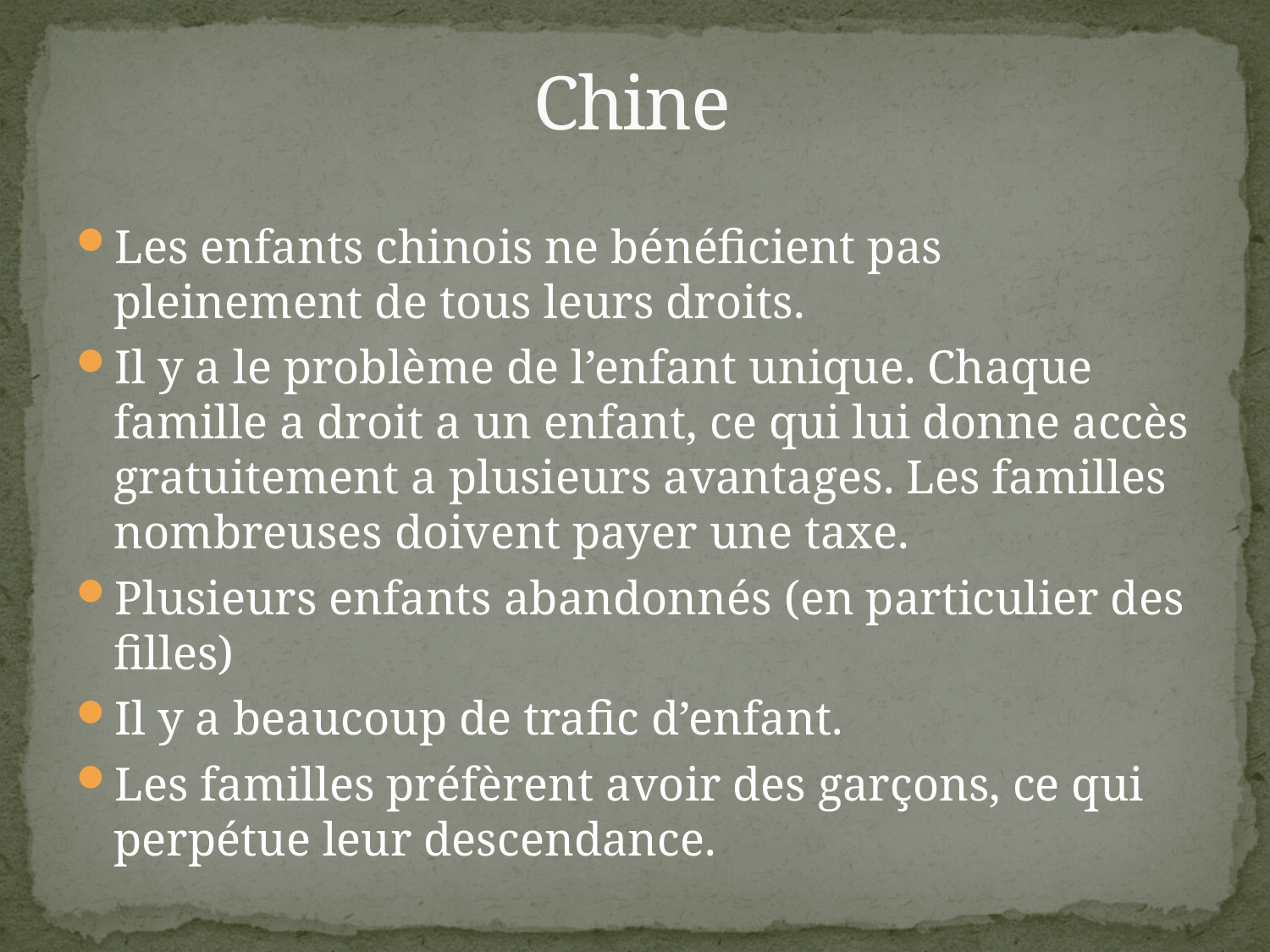

# Chine
Les enfants chinois ne bénéficient pas pleinement de tous leurs droits.
Il y a le problème de l’enfant unique. Chaque famille a droit a un enfant, ce qui lui donne accès gratuitement a plusieurs avantages. Les familles nombreuses doivent payer une taxe.
Plusieurs enfants abandonnés (en particulier des filles)
Il y a beaucoup de trafic d’enfant.
Les familles préfèrent avoir des garçons, ce qui perpétue leur descendance.